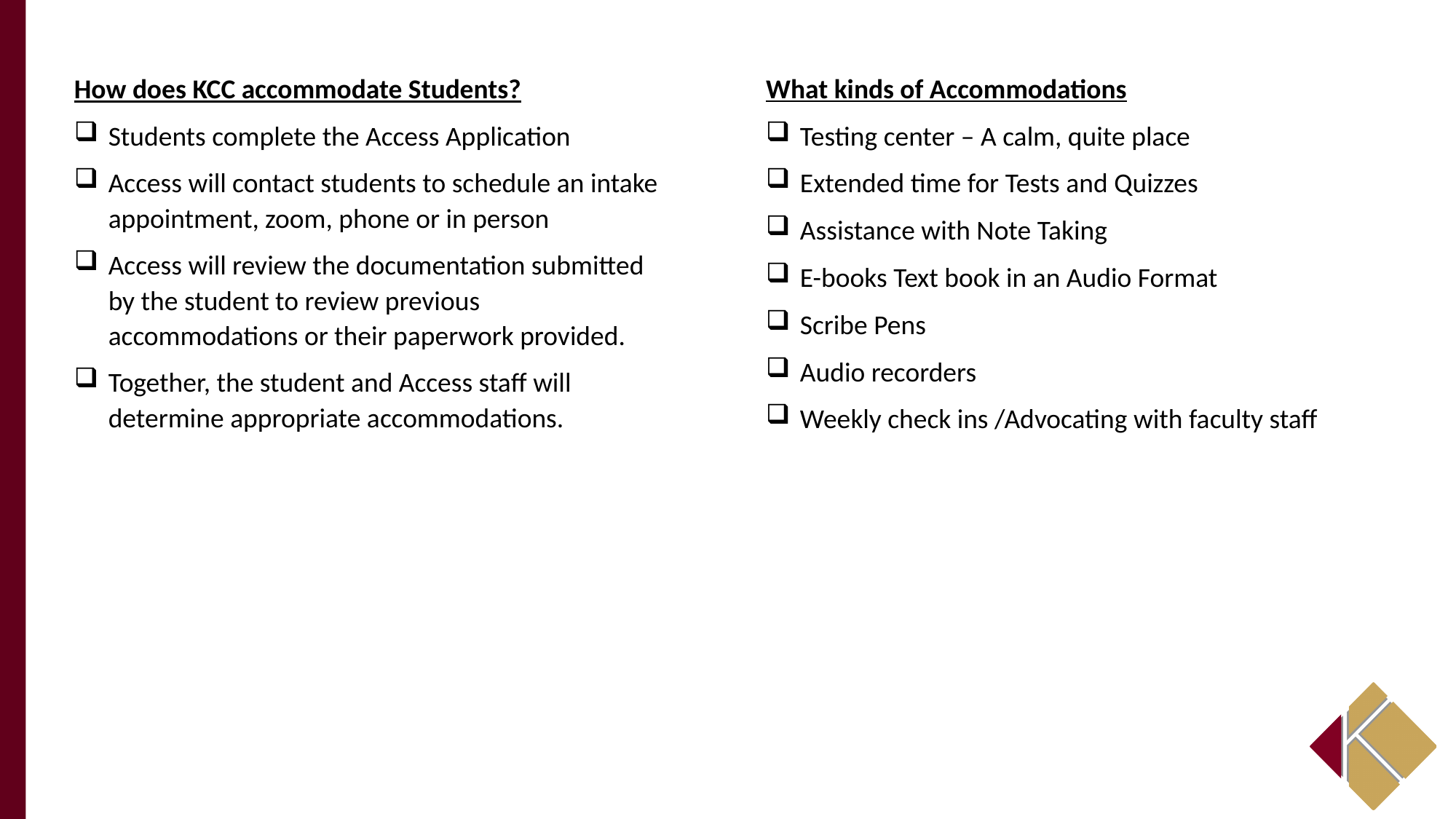

How does KCC accommodate Students?
Students complete the Access Application
Access will contact students to schedule an intake appointment, zoom, phone or in person
Access will review the documentation submitted by the student to review previous accommodations or their paperwork provided.
Together, the student and Access staff will determine appropriate accommodations.

What kinds of Accommodations
Testing center – A calm, quite place
Extended time for Tests and Quizzes
Assistance with Note Taking
E-books Text book in an Audio Format
Scribe Pens
Audio recorders
Weekly check ins /Advocating with faculty staff